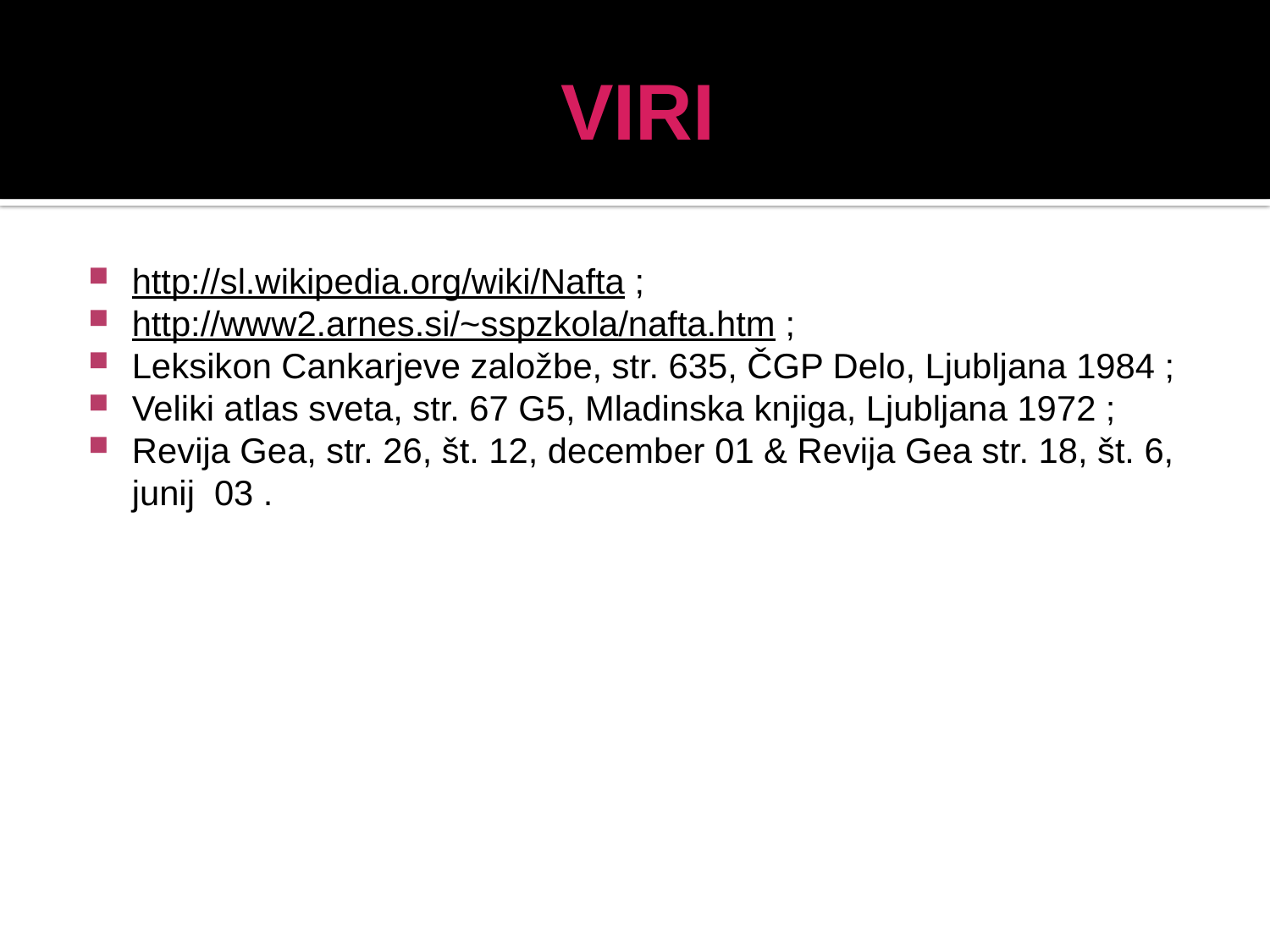

# VIRI
http://sl.wikipedia.org/wiki/Nafta ;
http://www2.arnes.si/~sspzkola/nafta.htm ;
Leksikon Cankarjeve založbe, str. 635, ČGP Delo, Ljubljana 1984 ;
Veliki atlas sveta, str. 67 G5, Mladinska knjiga, Ljubljana 1972 ;
Revija Gea, str. 26, št. 12, december 01 & Revija Gea str. 18, št. 6, junij  03 .